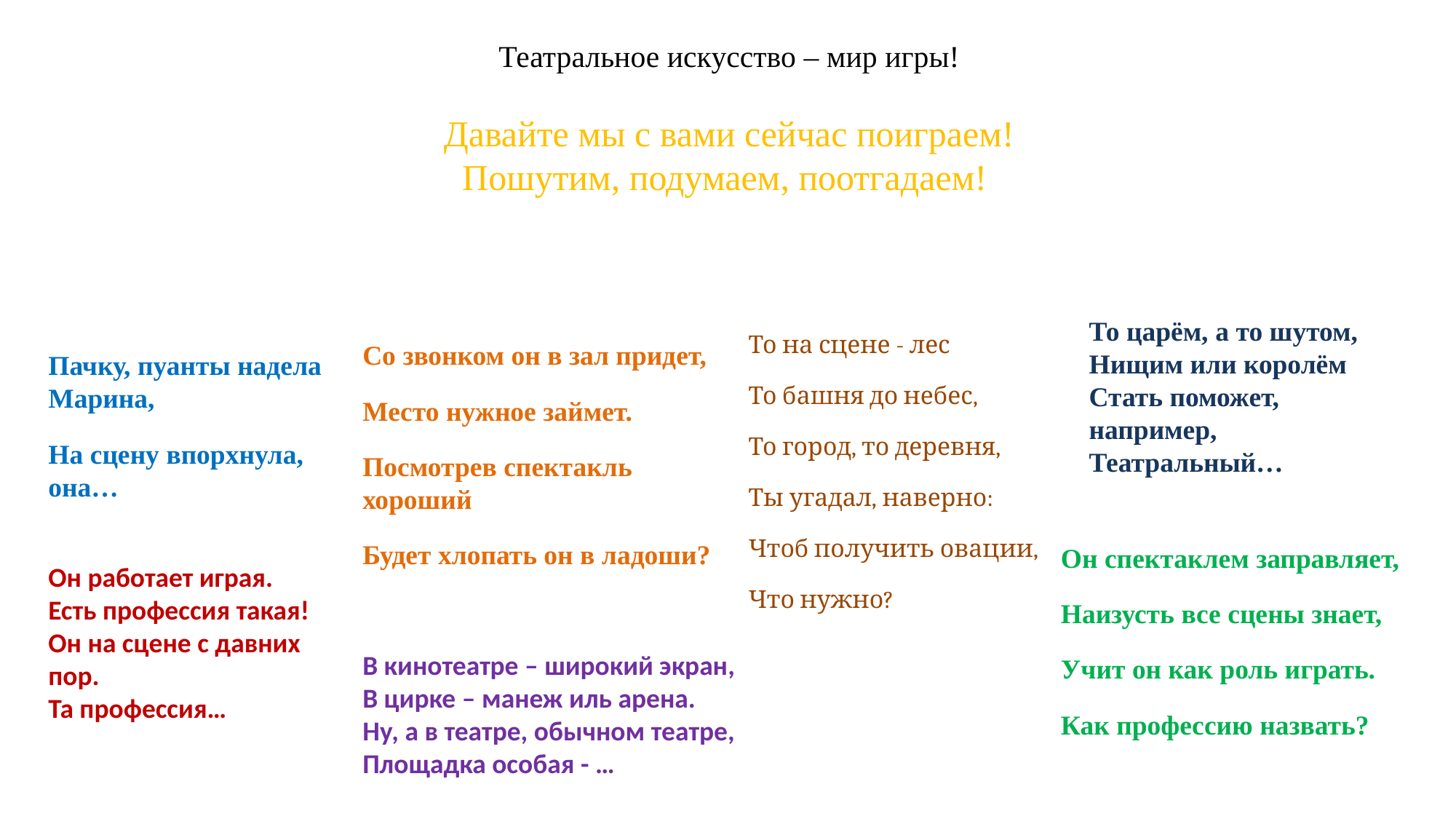

Театральное искусство – мир игры!

Давайте мы с вами сейчас поиграем!
Пошутим, подумаем, поотгадаем!

Со звонком он в зал придет,
Место нужное займет.
Посмотрев спектакль хороший
Будет хлопать он в ладоши?

В кинотеатре – широкий экран,
В цирке – манеж иль арена.
Ну, а в театре, обычном театре,
Площадка особая - …

То царём, а то шутом,
Нищим или королём
Стать поможет, например,
Театральный…
То на сцене - лес
То башня до небес,
То город, то деревня,
Ты угадал, наверно:
Чтоб получить овации,
Что нужно?
Пачку, пуанты надела Марина,
На сцену впорхнула, она…

Он работает играя.
Есть профессия такая!
Он на сцене с давних пор.
Та профессия…

Он спектаклем заправляет,
Наизусть все сцены знает,
Учит он как роль играть.
Как профессию назвать?